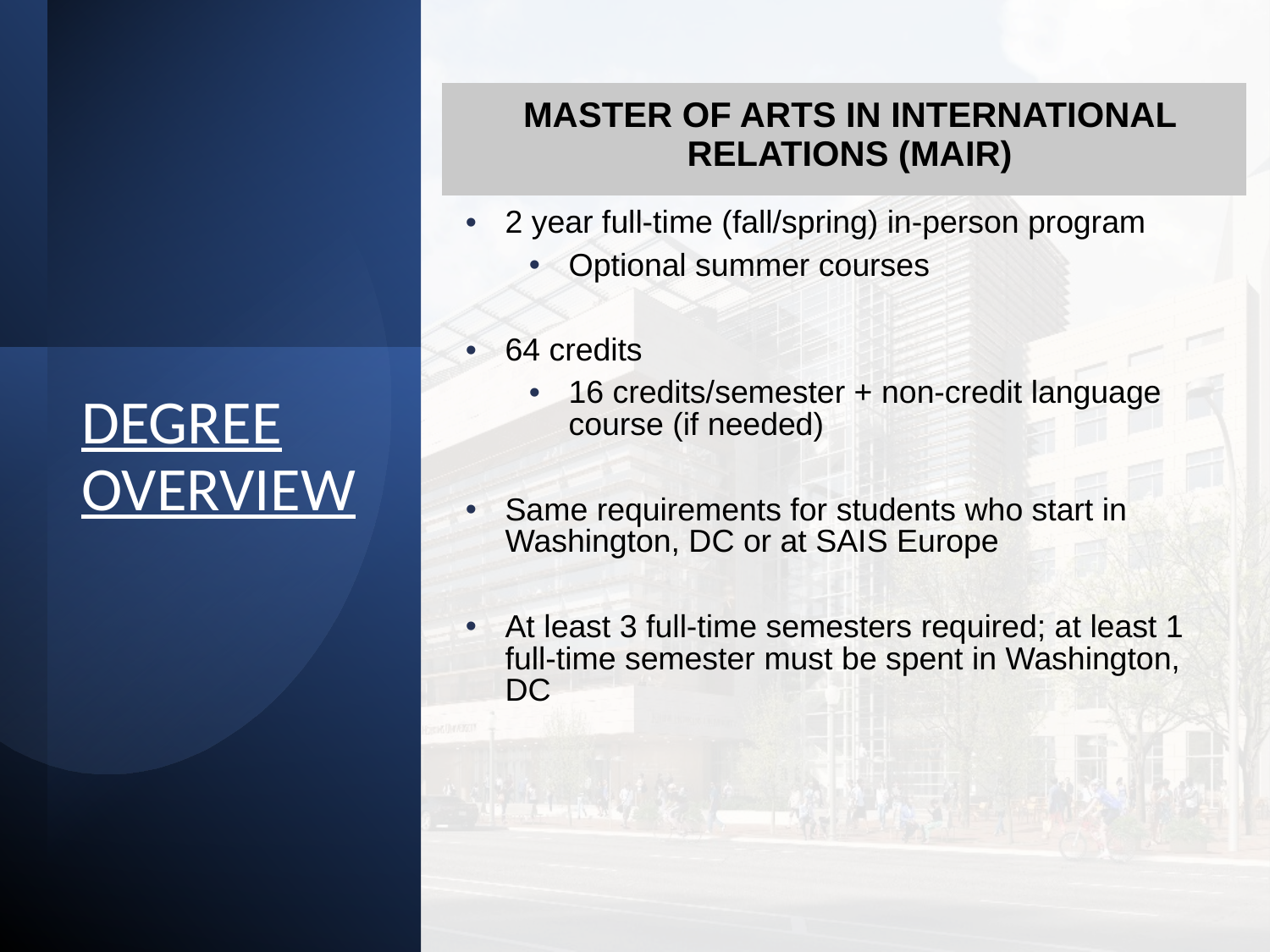

| Master of Arts in International Relations (MAIR) |
| --- |
| 2 year full-time (fall/spring) in-person program Optional summer courses 64 credits 16 credits/semester + non-credit language course (if needed) Same requirements for students who start in Washington, DC or at SAIS Europe At least 3 full-time semesters required; at least 1 full-time semester must be spent in Washington, DC |

# Degree Overview